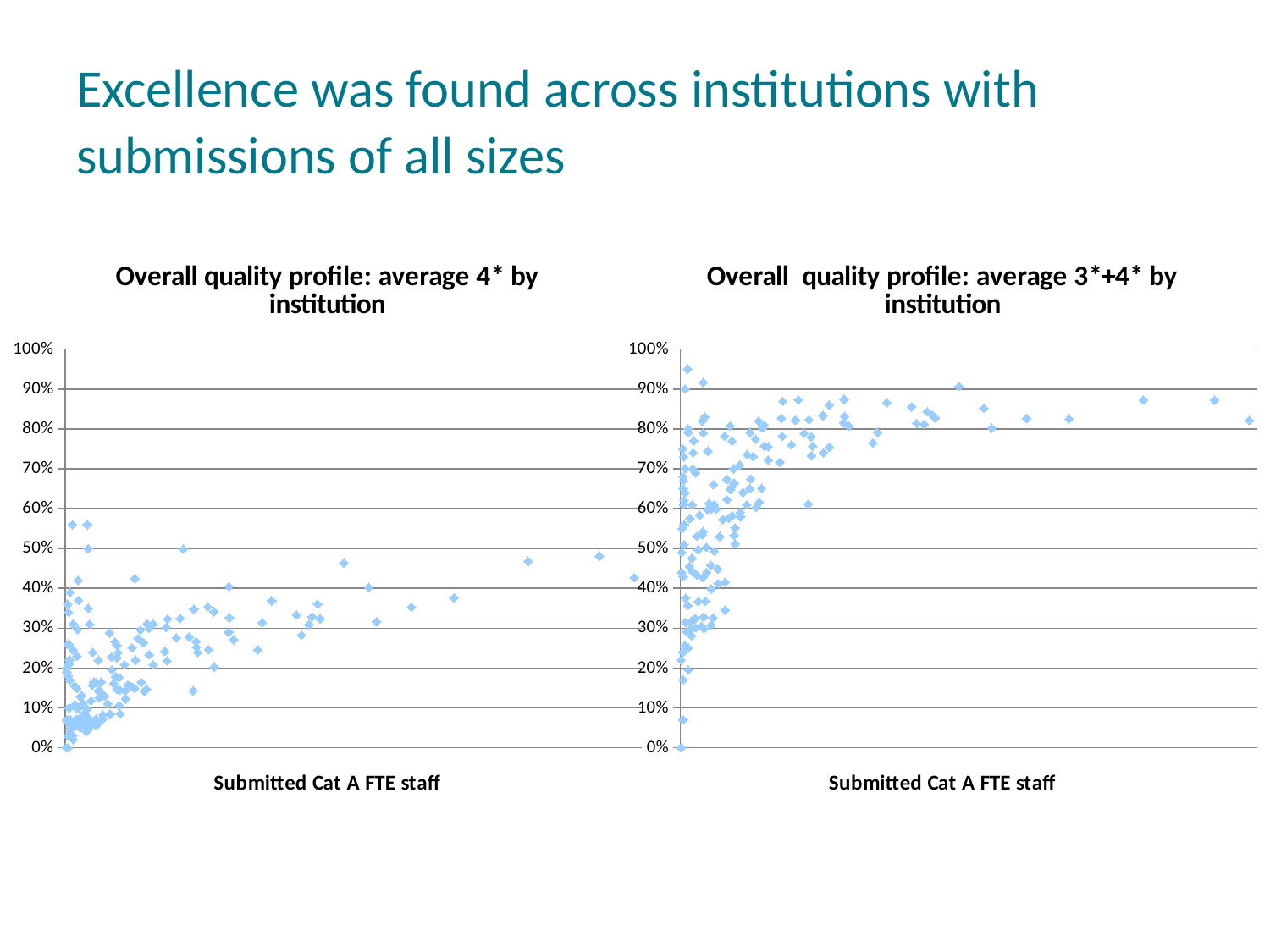

# Excellence was found across institutions with submissions of all sizes

### Chart: Overall  quality profile: average 3*+4* by institution

| Category | Overall 3*+4* |
|---|---|

### Chart: Overall quality profile: average 4* by institution

| Category | Overall 4* |
|---|---|